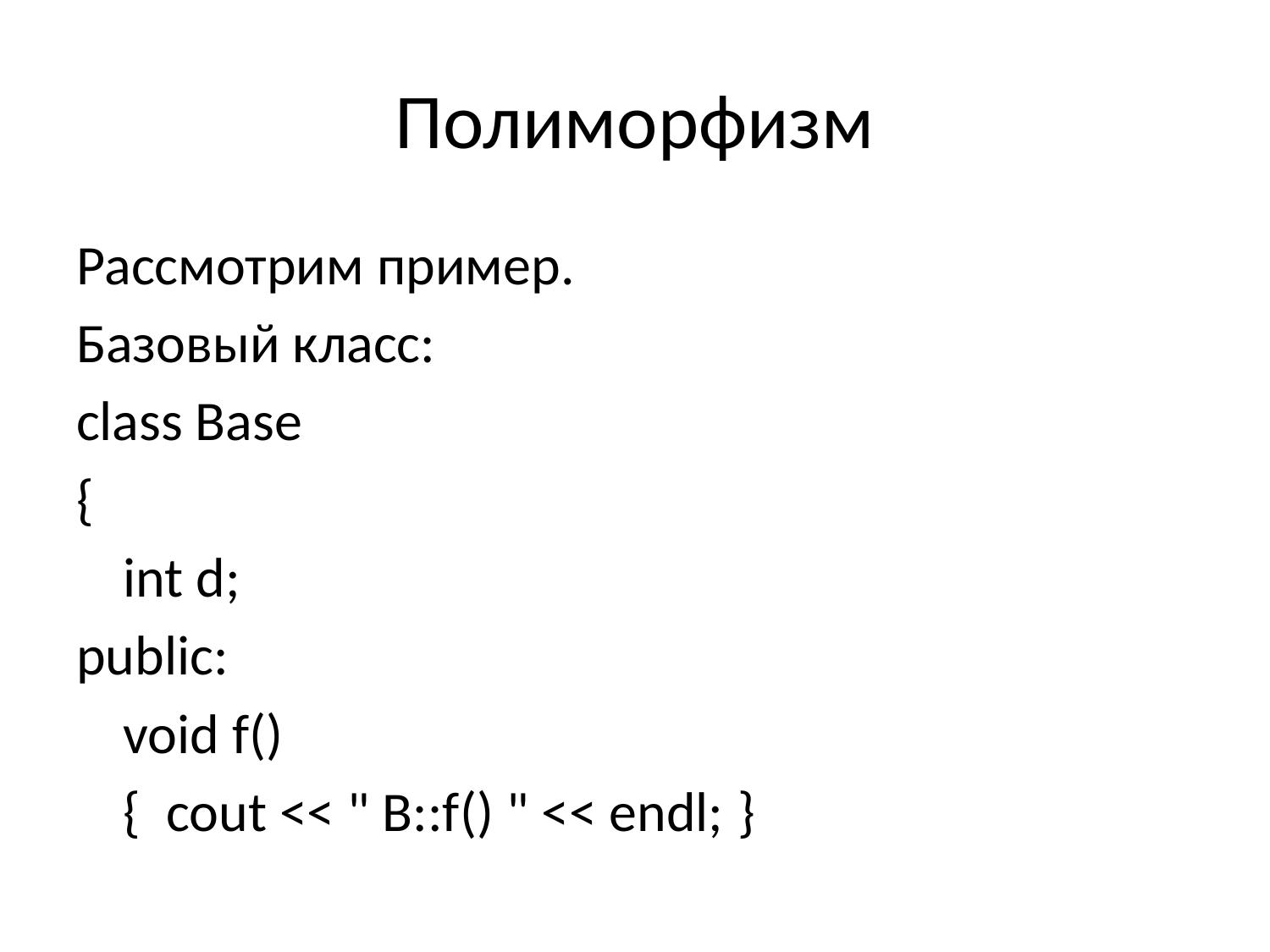

# Полиморфизм
Рассмотрим пример.
Базовый класс:
class Base
{
	int d;
public:
	void f()
	{  cout << " B::f() " << endl; }